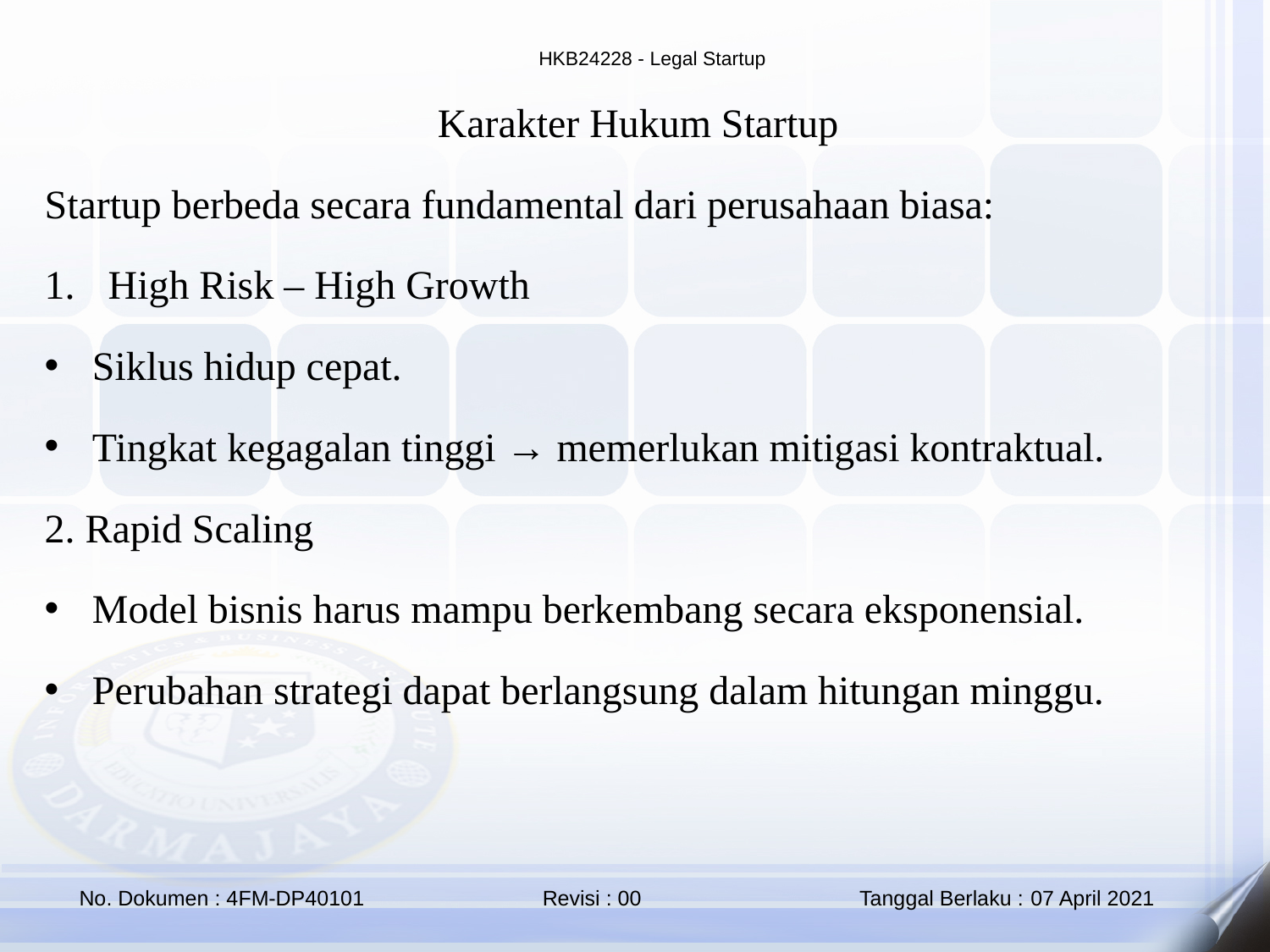

Karakter Hukum Startup
Startup berbeda secara fundamental dari perusahaan biasa:
High Risk – High Growth
Siklus hidup cepat.
Tingkat kegagalan tinggi → memerlukan mitigasi kontraktual.
2. Rapid Scaling
Model bisnis harus mampu berkembang secara eksponensial.
Perubahan strategi dapat berlangsung dalam hitungan minggu.